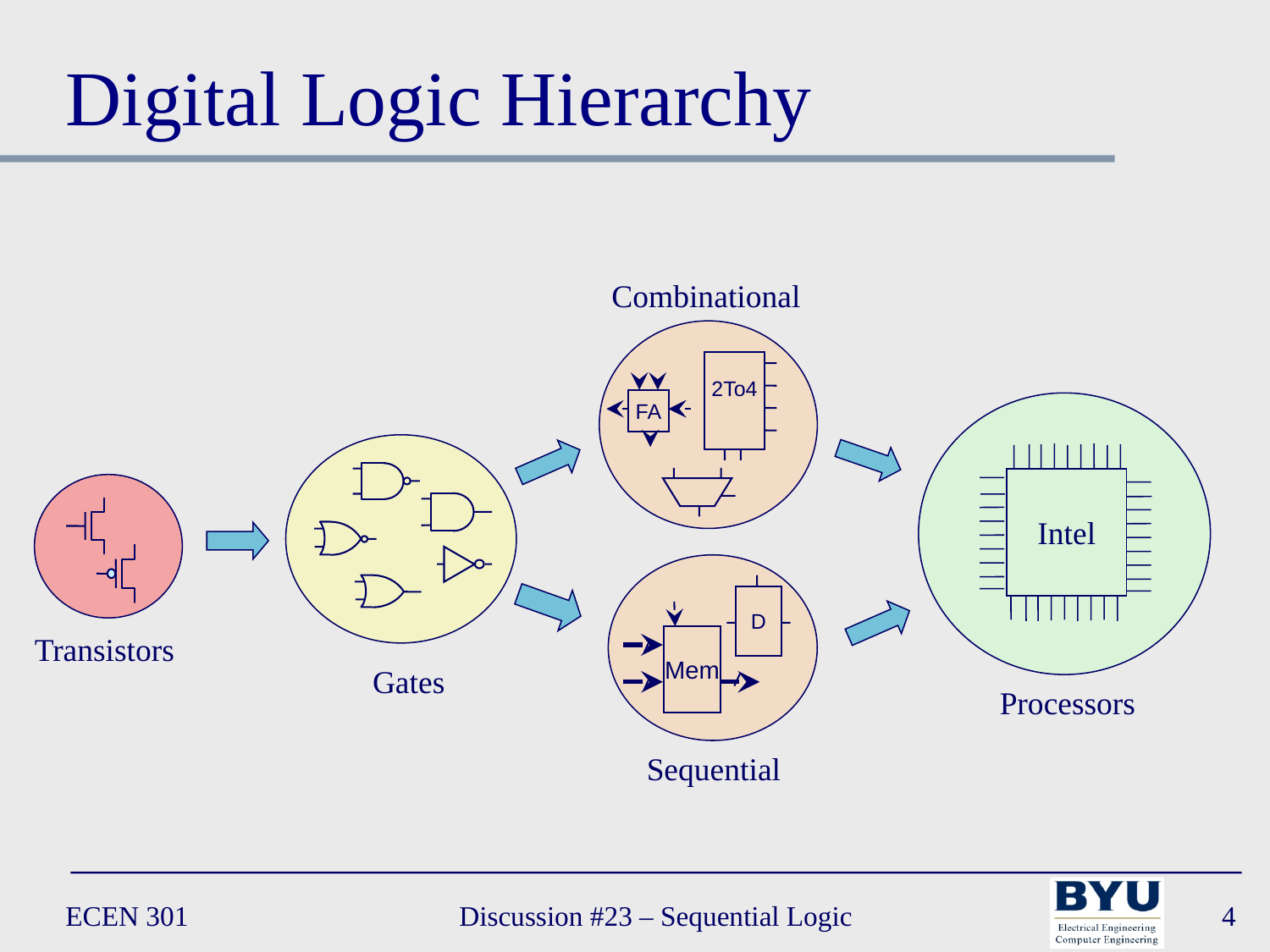

# Digital Logic Hierarchy
Combinational

2To4

FA

Intel

D

n
Mem

m
m

Transistors
Gates
Processors
Sequential
ECEN 301
Discussion #23 – Sequential Logic
4